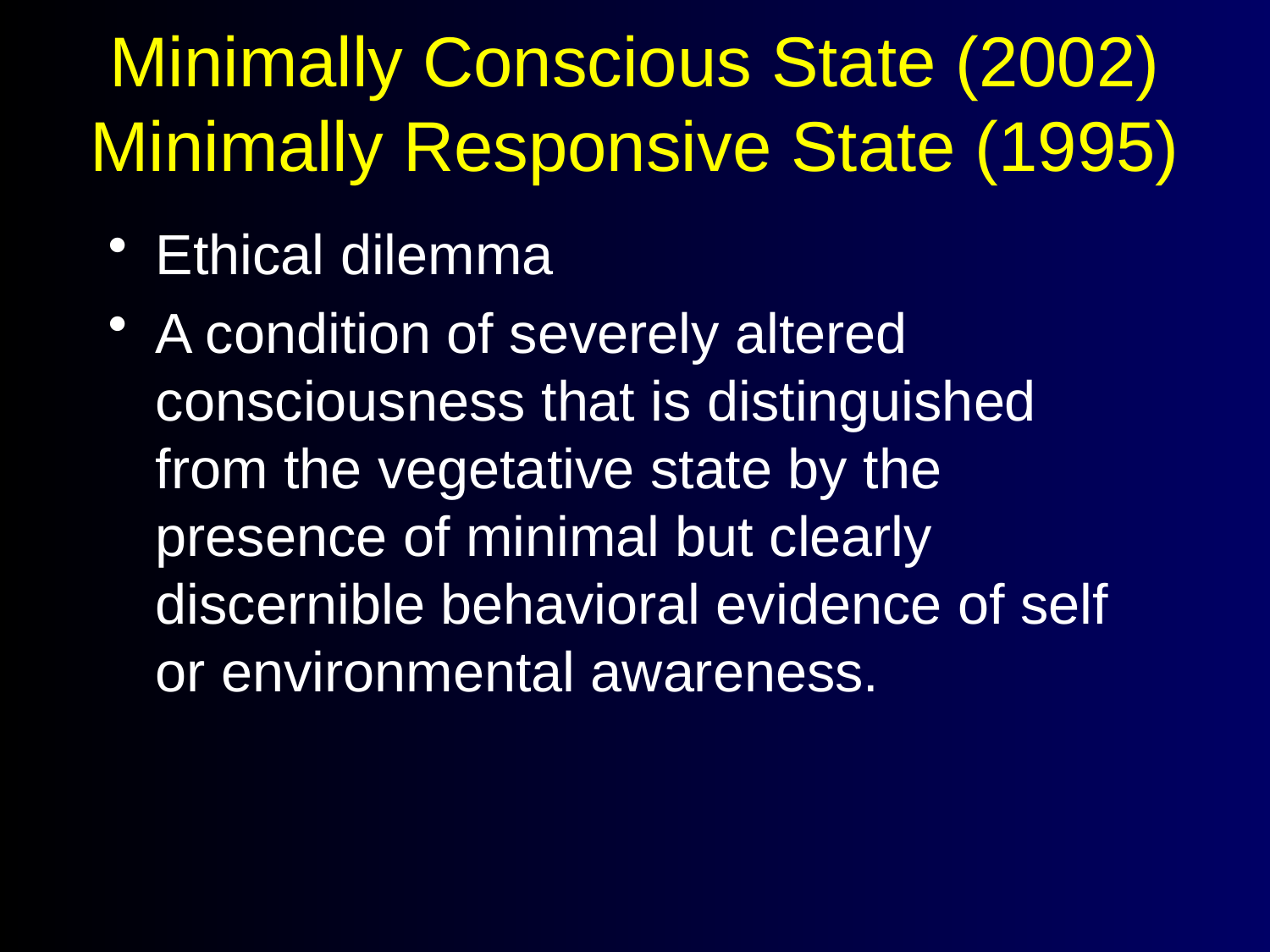

# Minimally Conscious State (2002) Minimally Responsive State (1995)
Ethical dilemma
A condition of severely altered consciousness that is distinguished from the vegetative state by the presence of minimal but clearly discernible behavioral evidence of self or environmental awareness.